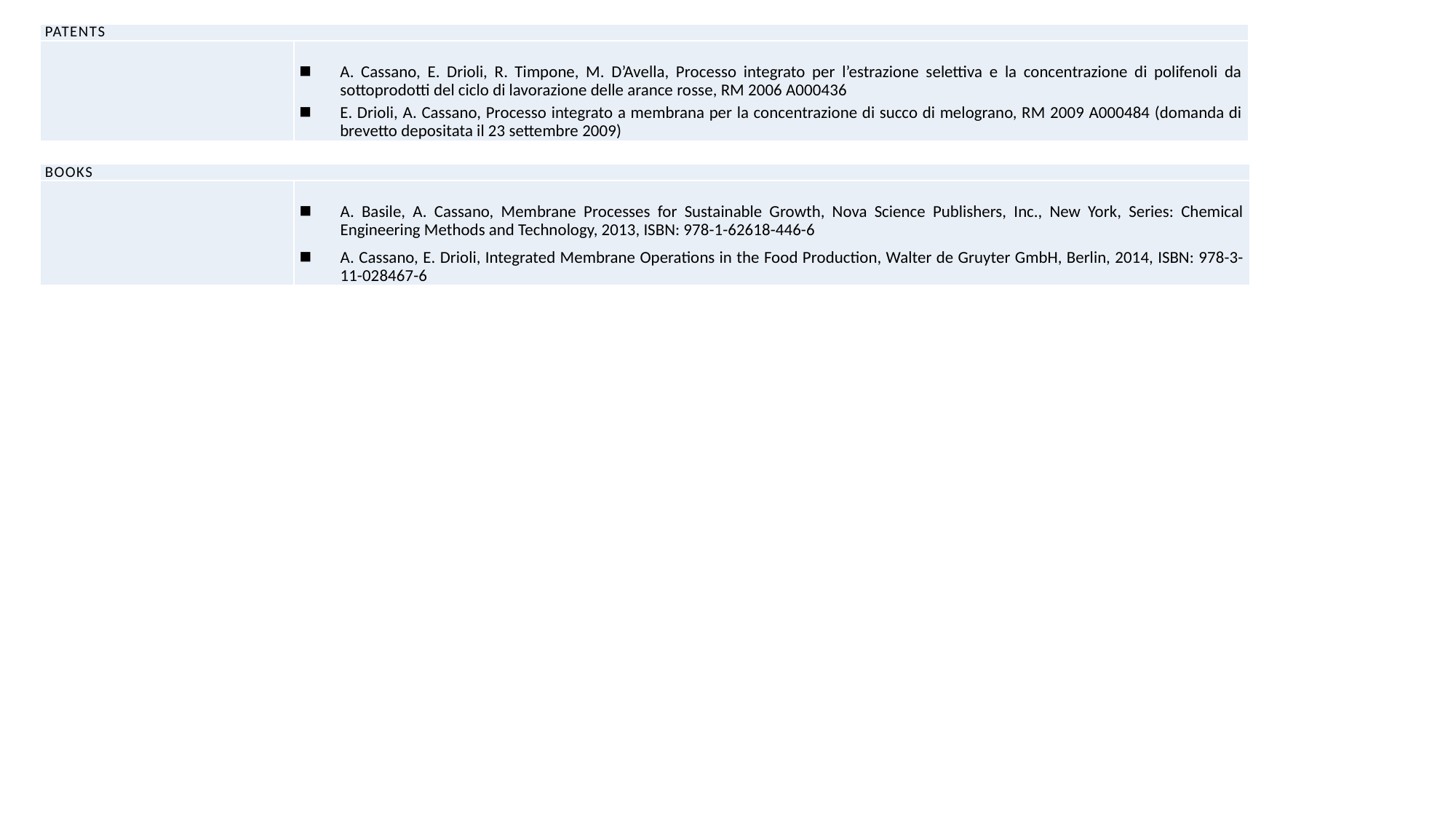

| PATENTS |  |
| --- | --- |
|  | A. Cassano, E. Drioli, R. Timpone, M. D’Avella, Processo integrato per l’estrazione selettiva e la concentrazione di polifenoli da sottoprodotti del ciclo di lavorazione delle arance rosse, RM 2006 A000436 E. Drioli, A. Cassano, Processo integrato a membrana per la concentrazione di succo di melograno, RM 2009 A000484 (domanda di brevetto depositata il 23 settembre 2009) |
| BOOKS |  |
| --- | --- |
|  | A. Basile, A. Cassano, Membrane Processes for Sustainable Growth, Nova Science Publishers, Inc., New York, Series: Chemical Engineering Methods and Technology, 2013, ISBN: 978-1-62618-446-6 A. Cassano, E. Drioli, Integrated Membrane Operations in the Food Production, Walter de Gruyter GmbH, Berlin, 2014, ISBN: 978-3-11-028467-6 |